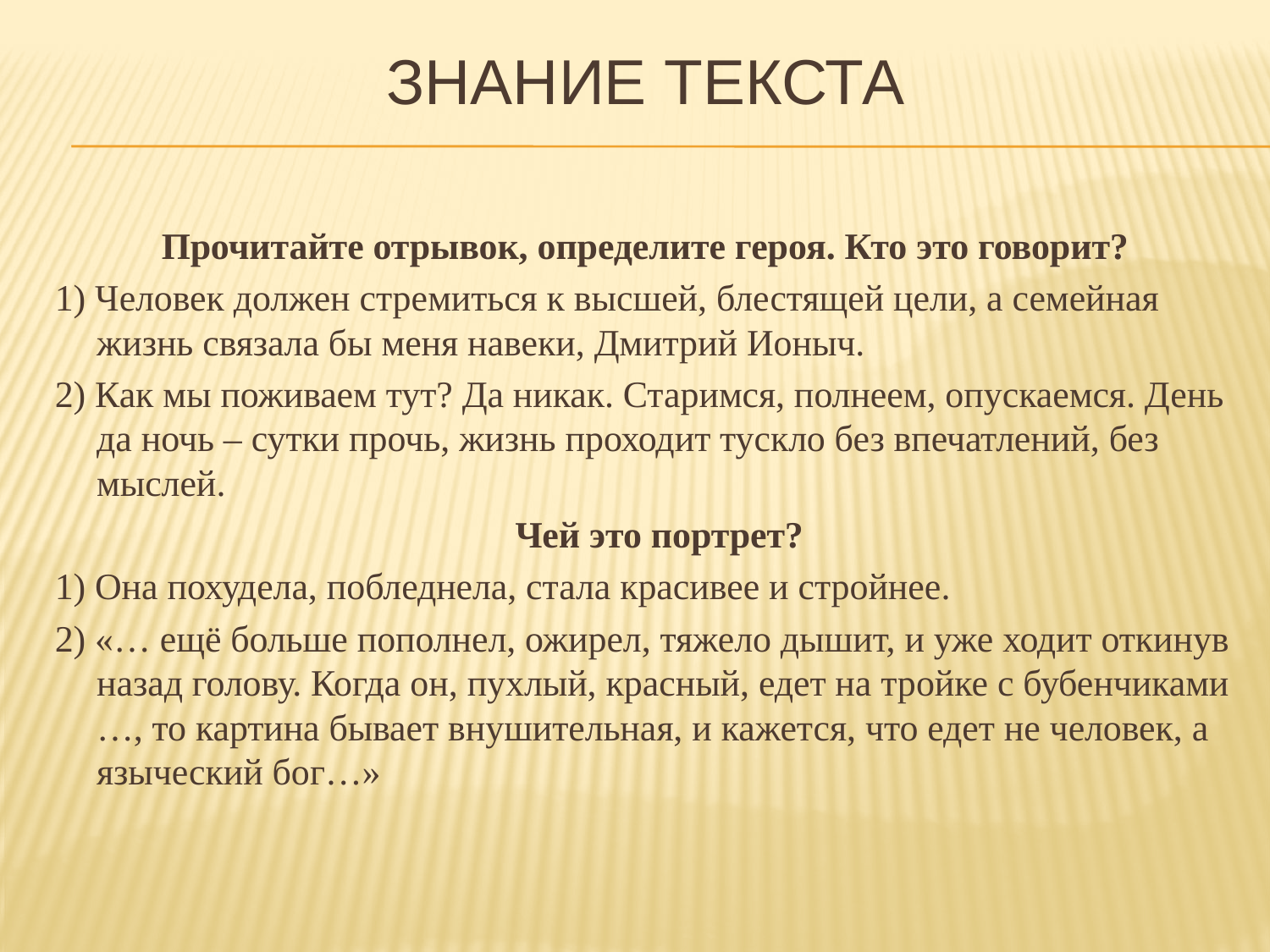

# Знание текста
Прочитайте отрывок, определите героя. Кто это говорит?
1) Человек должен стремиться к высшей, блестящей цели, а семейная жизнь связала бы меня навеки, Дмитрий Ионыч.
2) Как мы поживаем тут? Да никак. Старимся, полнеем, опускаемся. День да ночь – сутки прочь, жизнь проходит тускло без впечатлений, без мыслей.
   Чей это портрет?
1) Она похудела, побледнела, стала красивее и стройнее.
2) «… ещё больше пополнел, ожирел, тяжело дышит, и уже ходит откинув назад голову. Когда он, пухлый, красный, едет на тройке с бубенчиками …, то картина бывает внушительная, и кажется, что едет не человек, а языческий бог…»